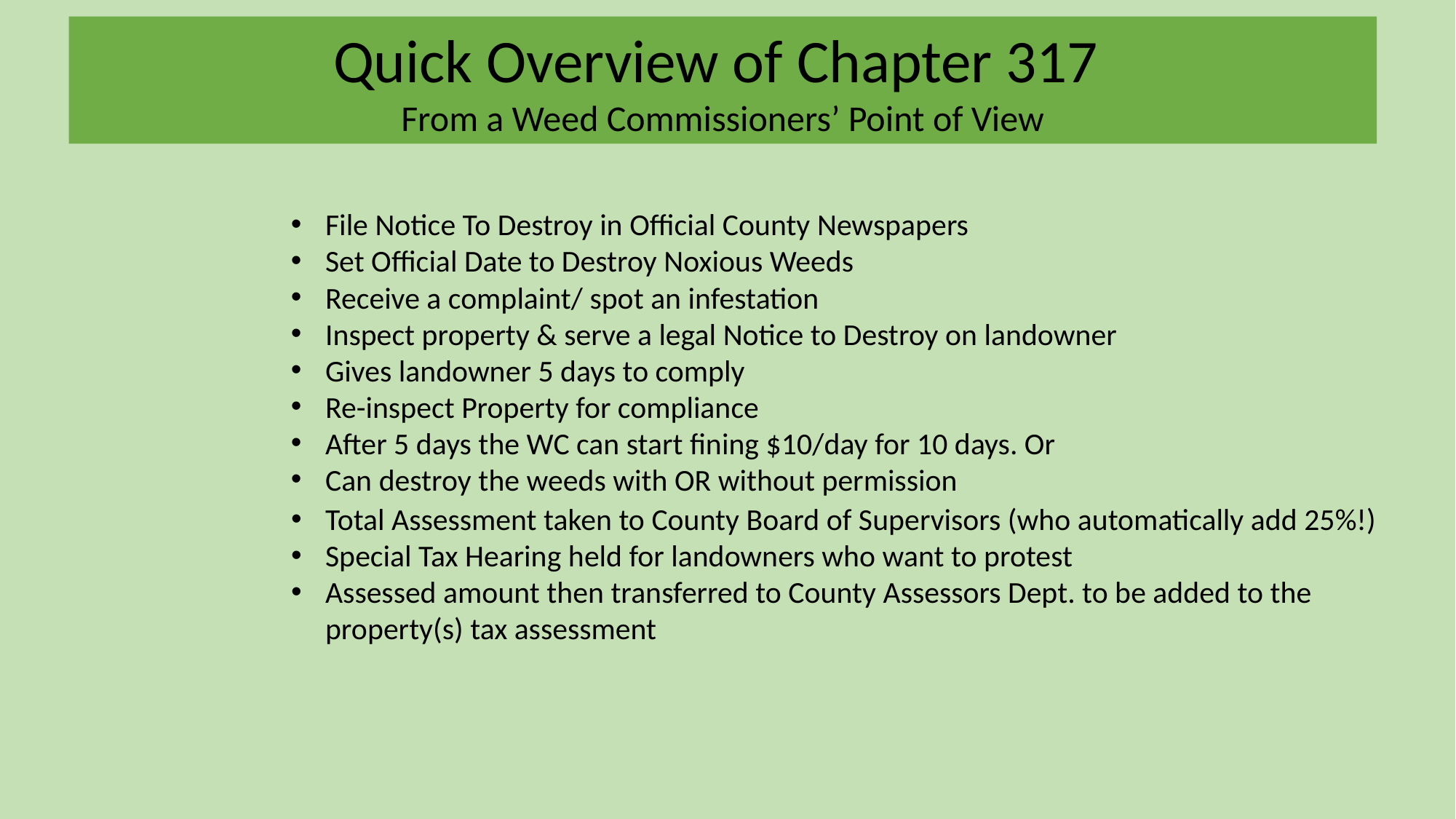

Quick Overview of Chapter 317
From a Weed Commissioners’ Point of View
File Notice To Destroy in Official County Newspapers
Set Official Date to Destroy Noxious Weeds
Receive a complaint/ spot an infestation
Inspect property & serve a legal Notice to Destroy on landowner
Gives landowner 5 days to comply
Re-inspect Property for compliance
After 5 days the WC can start fining $10/day for 10 days. Or
Can destroy the weeds with OR without permission

Total Assessment taken to County Board of Supervisors (who automatically add 25%!)
Special Tax Hearing held for landowners who want to protest
Assessed amount then transferred to County Assessors Dept. to be added to the property(s) tax assessment